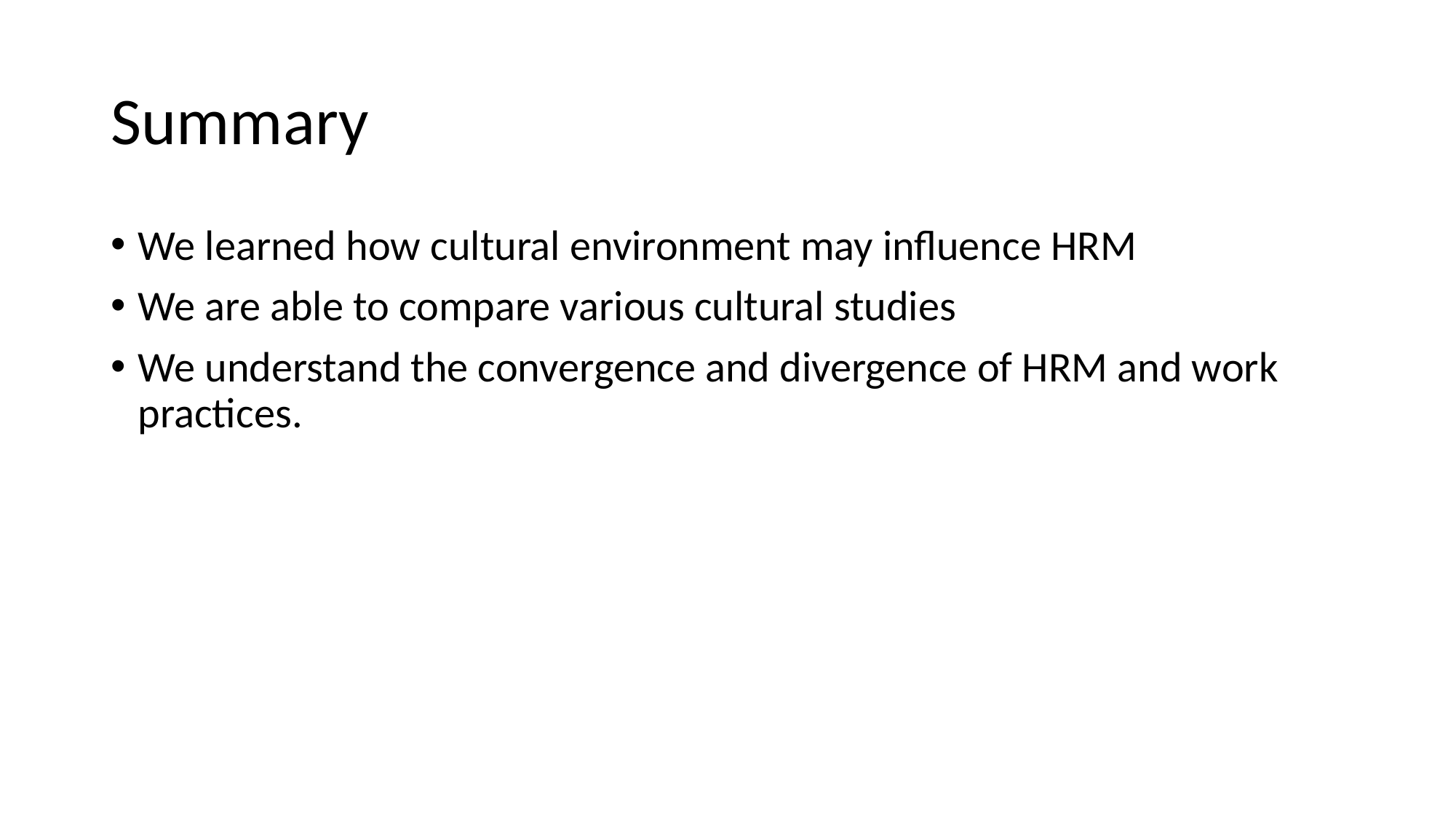

# Summary
We learned how cultural environment may influence HRM
We are able to compare various cultural studies
We understand the convergence and divergence of HRM and work practices.